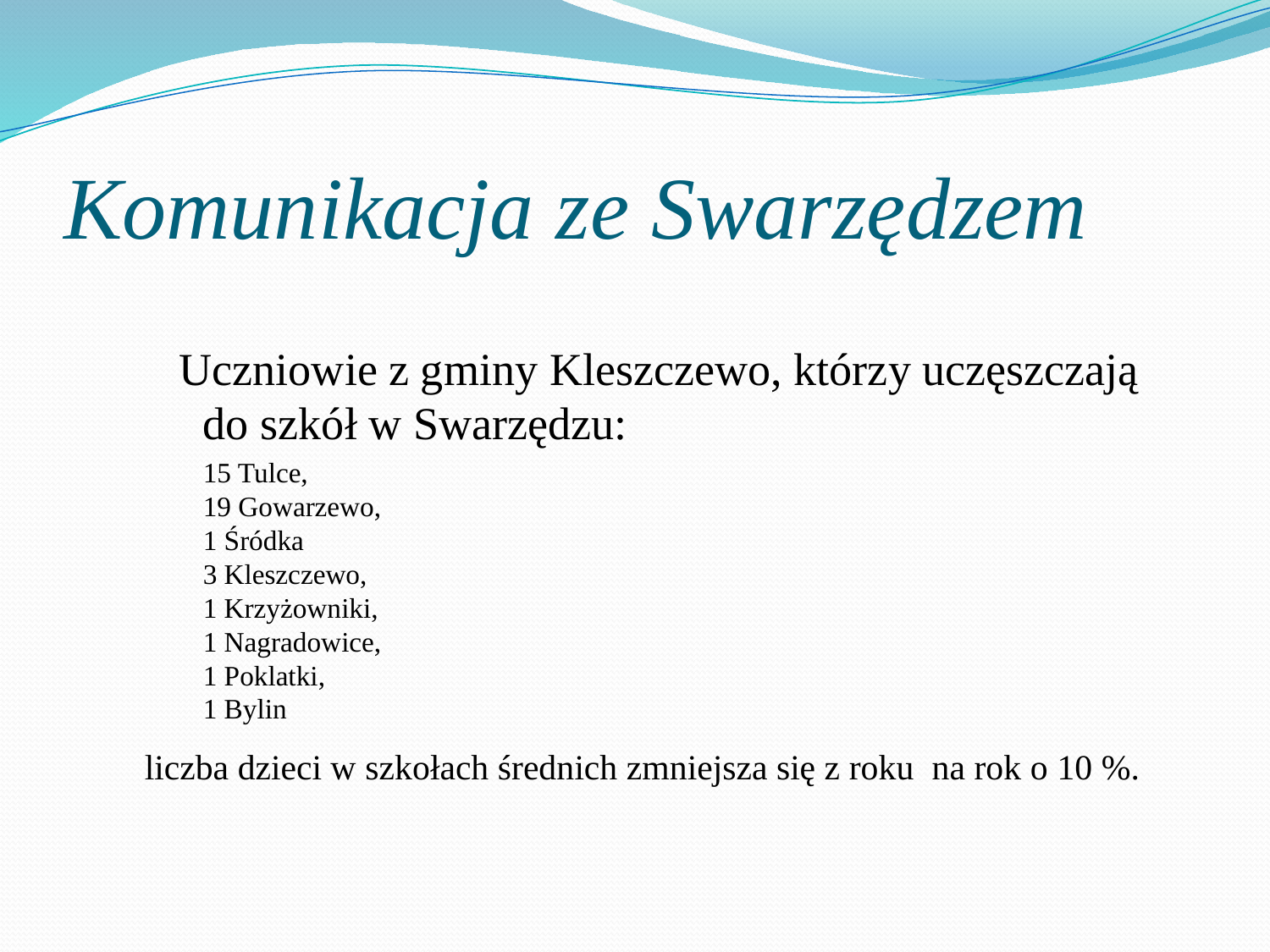

# Komunikacja ze Swarzędzem

         Uczniowie z gminy Kleszczewo, którzy uczęszczają 	do szkół w Swarzędzu:
	15 Tulce,
	19 Gowarzewo,
	1 Śródka
	3 Kleszczewo,
	1 Krzyżowniki,
	1 Nagradowice,
	1 Poklatki,
	1 Bylin
      liczba dzieci w szkołach średnich zmniejsza się z roku  na rok o 10 %.